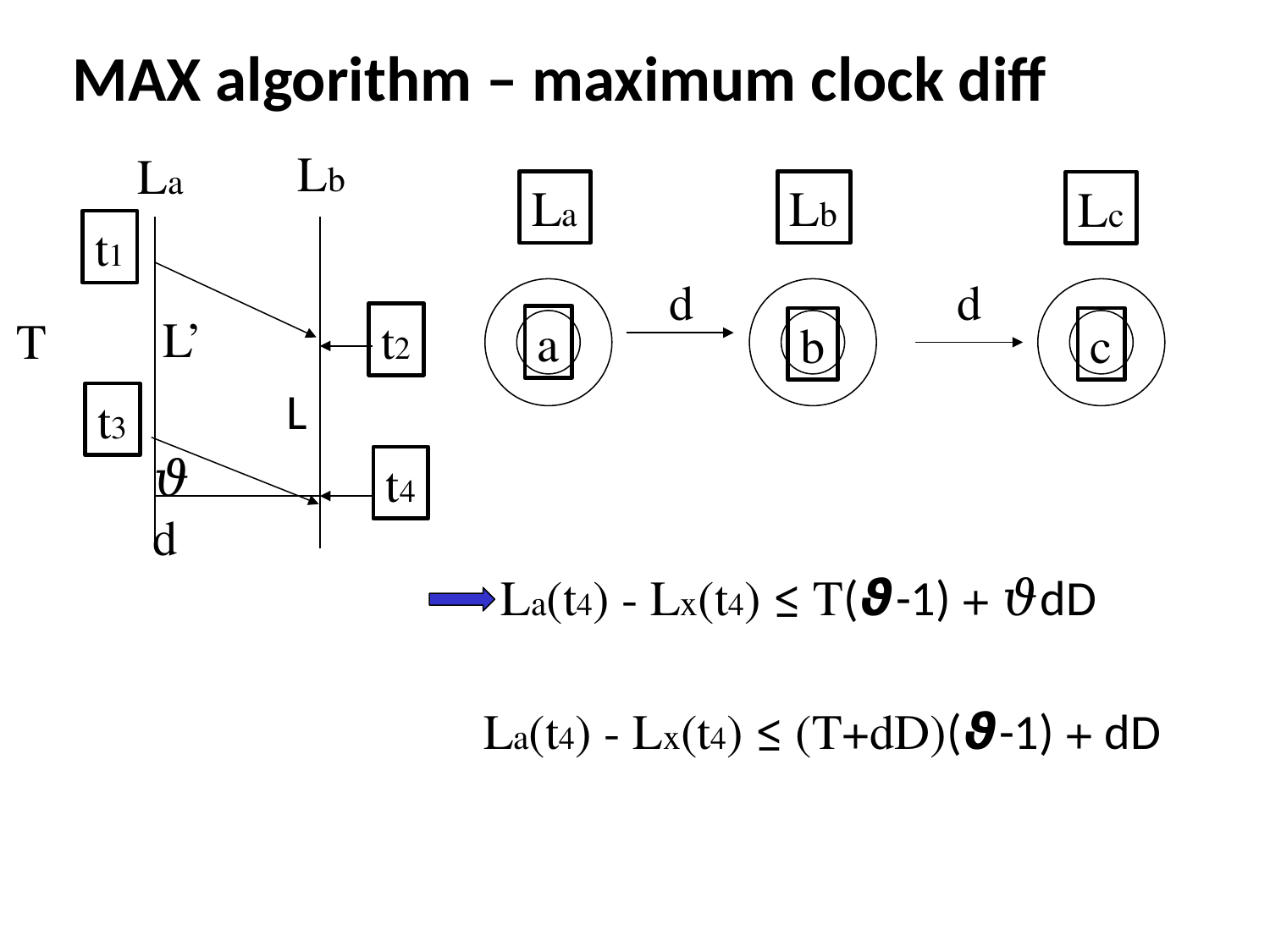

MAX algorithm – maximum clock diff
Lb
La
La
Lb
Lc

a
b
c
d
d
t1
L’
T
t2
L
t3
𝜗d
t4
La(t4) - Lx(t4) ≤ T(𝟅-1) + 𝜗dD

La(t4) - Lx(t4) ≤ (T+dD)(𝟅-1) + dD